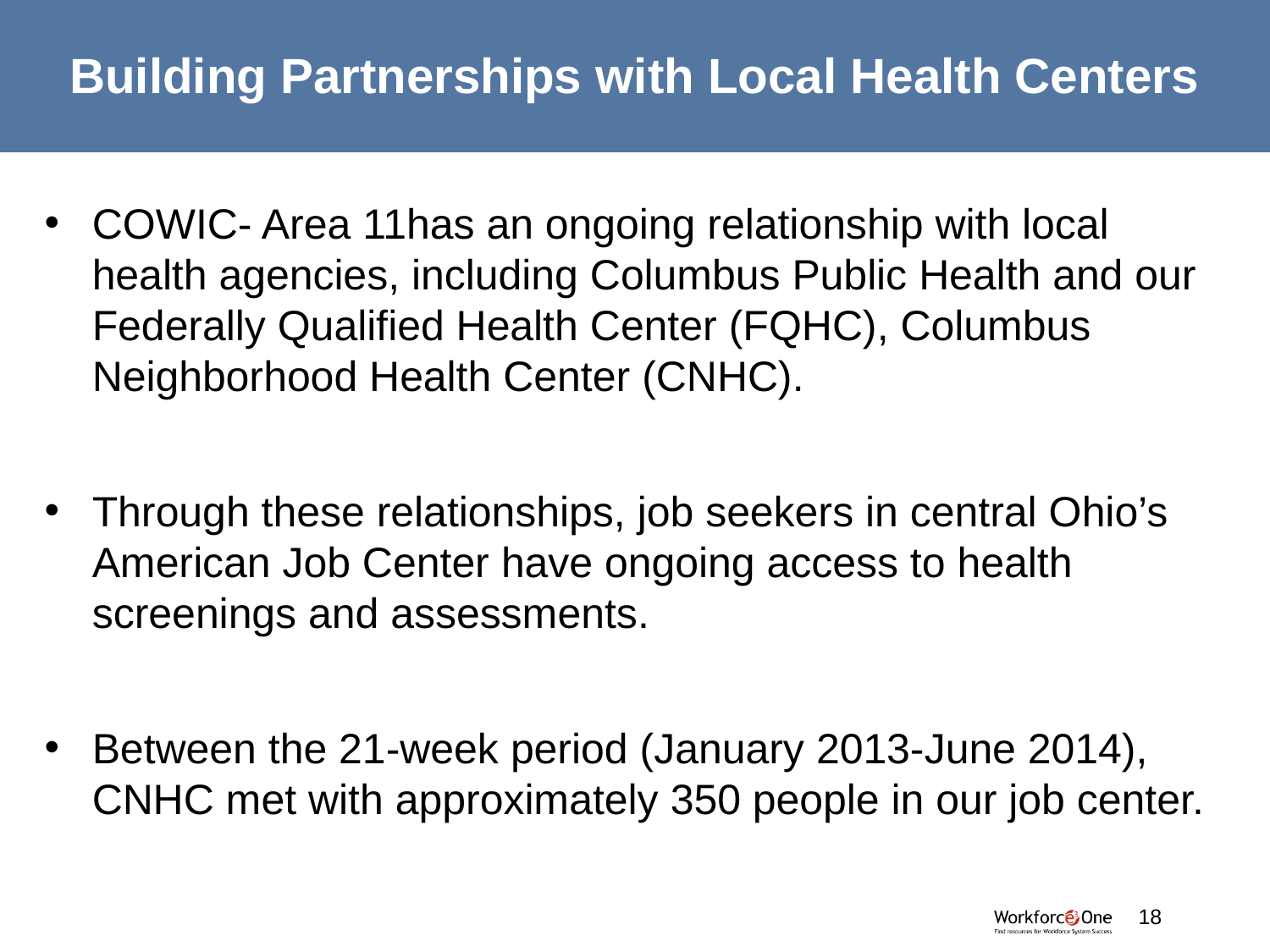

# Building Partnerships with Local Health Centers
COWIC- Area 11has an ongoing relationship with local health agencies, including Columbus Public Health and our  Federally Qualified Health Center (FQHC), Columbus Neighborhood Health Center (CNHC).
Through these relationships, job seekers in central Ohio’s American Job Center have ongoing access to health screenings and assessments.
Between the 21-week period (January 2013-June 2014), CNHC met with approximately 350 people in our job center.
#
18